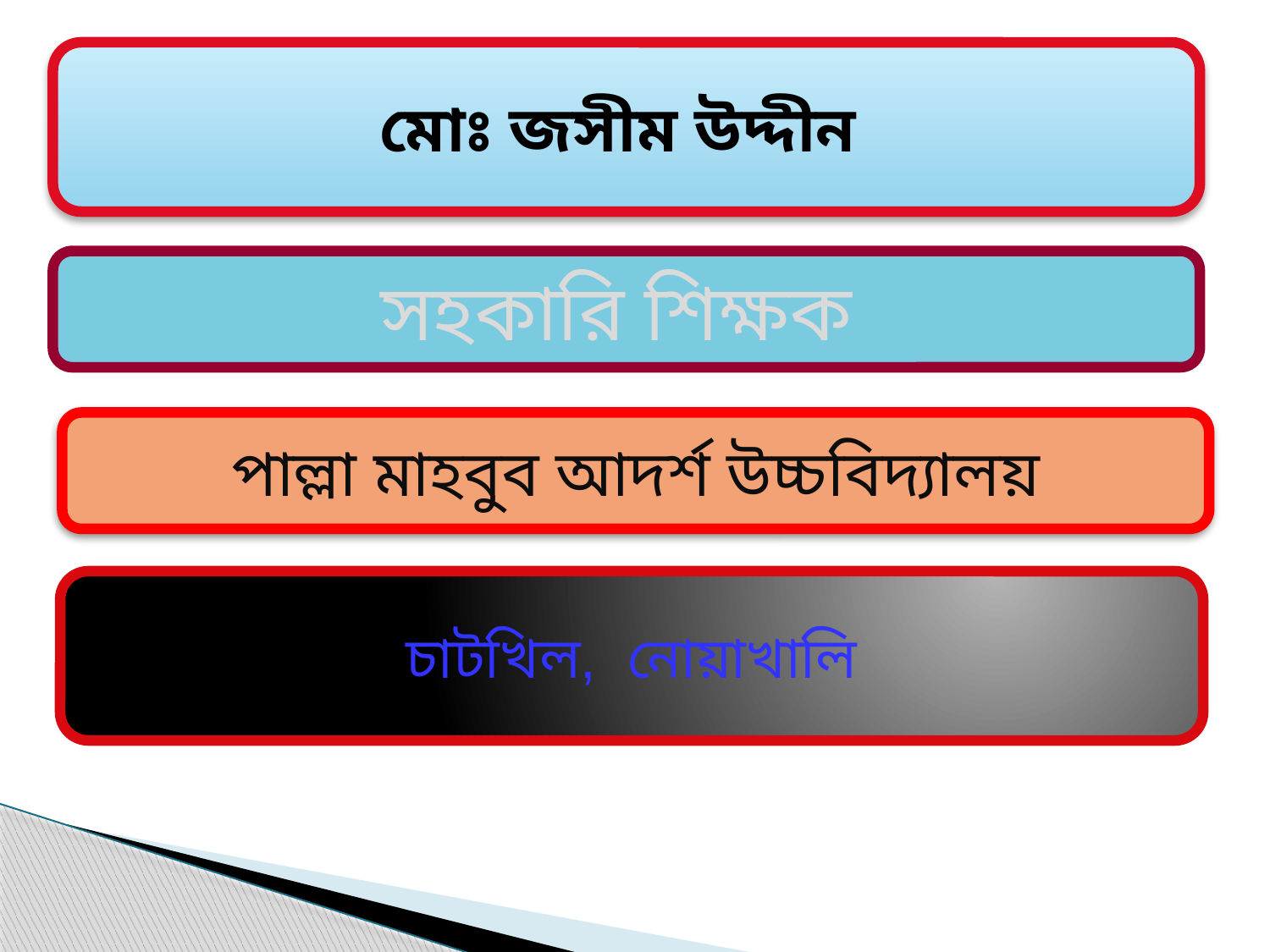

মোঃ জসীম উদ্দীন

সহকারি শিক্ষক

পাল্লা মাহবুব আদর্শ উচ্চবিদ্যালয়
চাটখিল,  নোয়াখালি